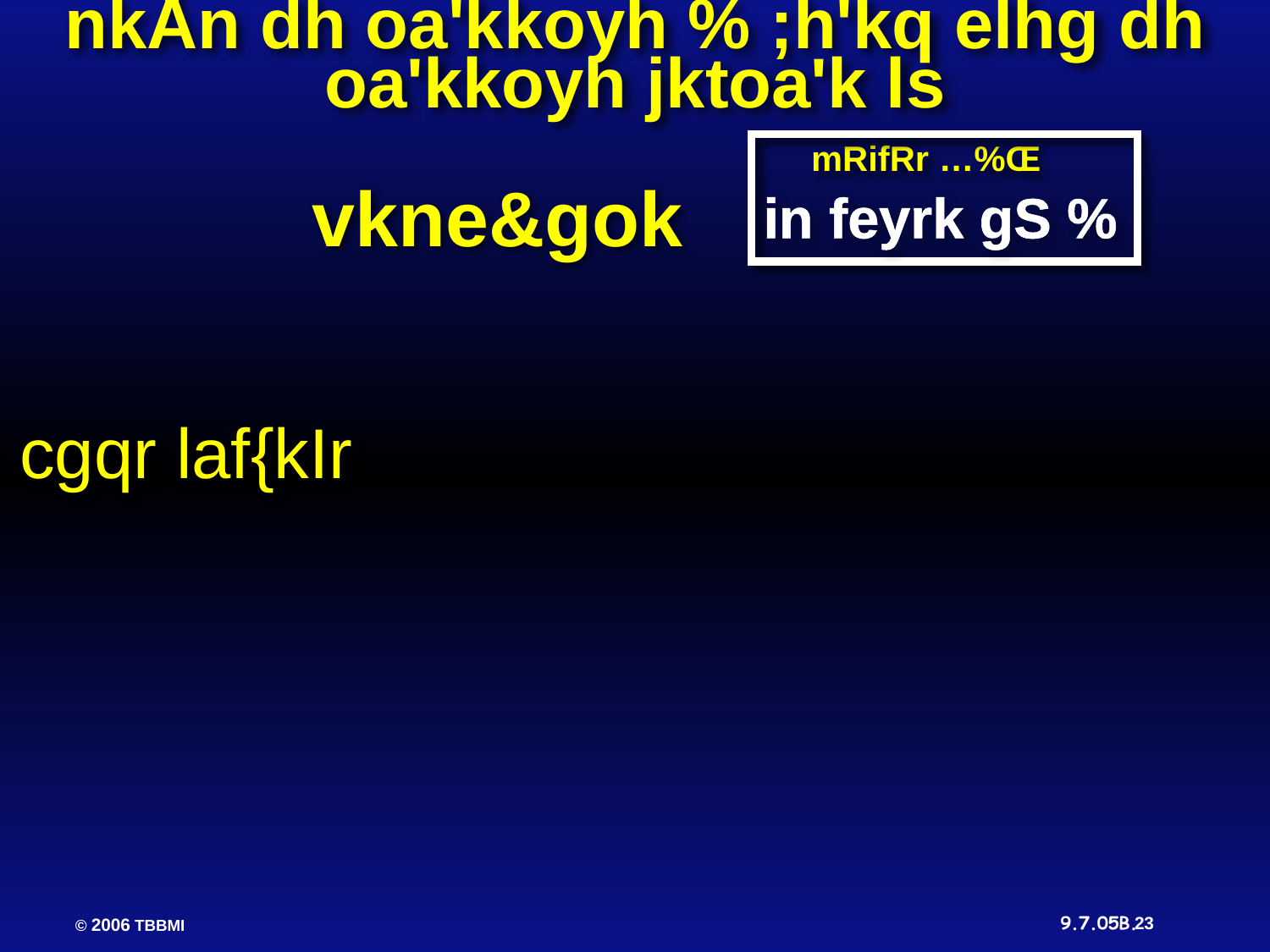

nkÅn dh oa'kkoyh % ;h'kq elhg dh oa'kkoyh jktoa'k ls

mRifRr …%Œ

vkne&gok
in feyrk gS %
cgqr laf{kIr

23